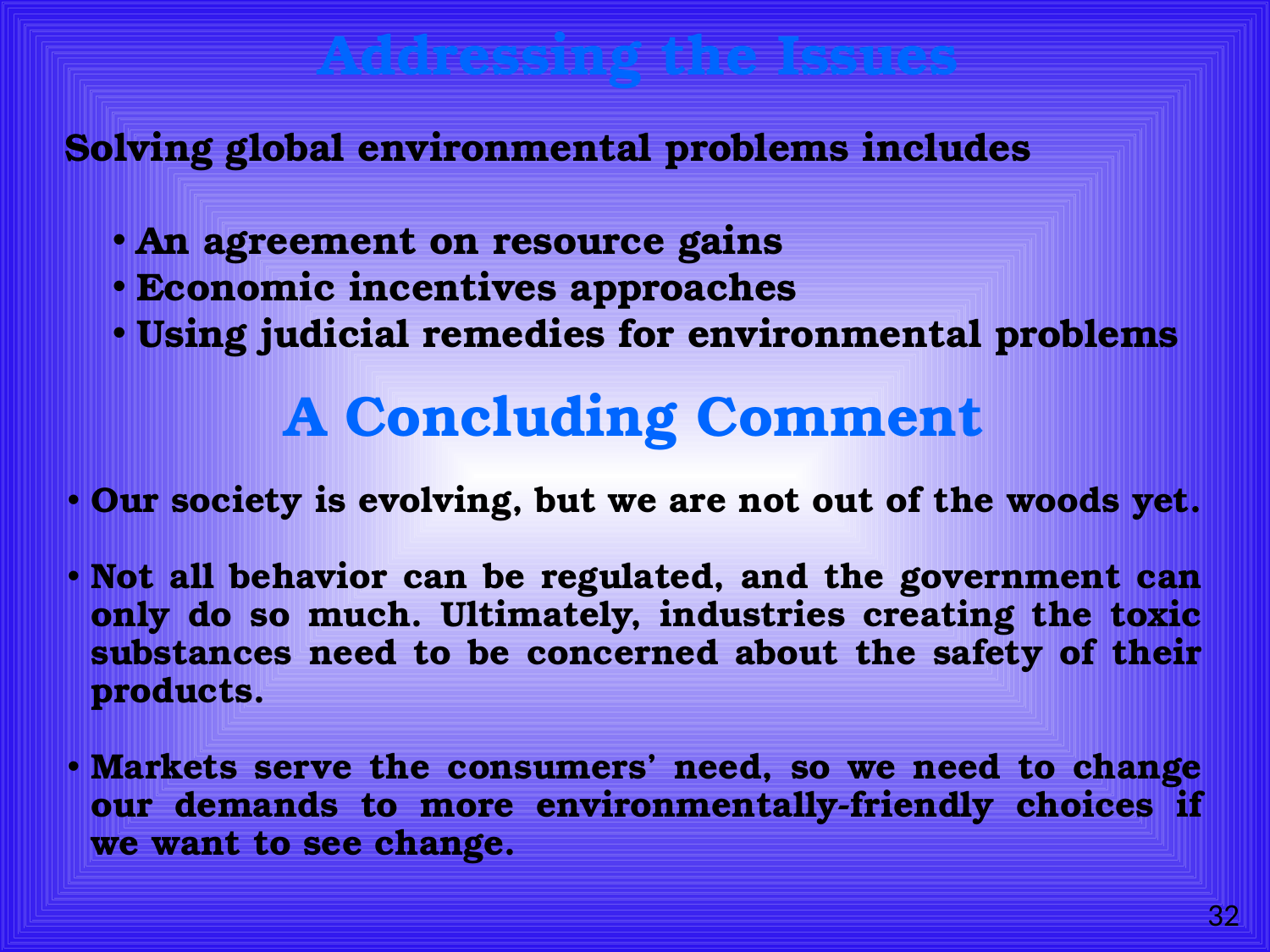

# Addressing the Issues
Solving global environmental problems includes

An agreement on resource gains
Economic incentives approaches
Using judicial remedies for environmental problems

A Concluding Comment
Our society is evolving, but we are not out of the woods yet.

Not all behavior can be regulated, and the government can only do so much. Ultimately, industries creating the toxic substances need to be concerned about the safety of their products.

Markets serve the consumers’ need, so we need to change our demands to more environmentally-friendly choices if we want to see change.